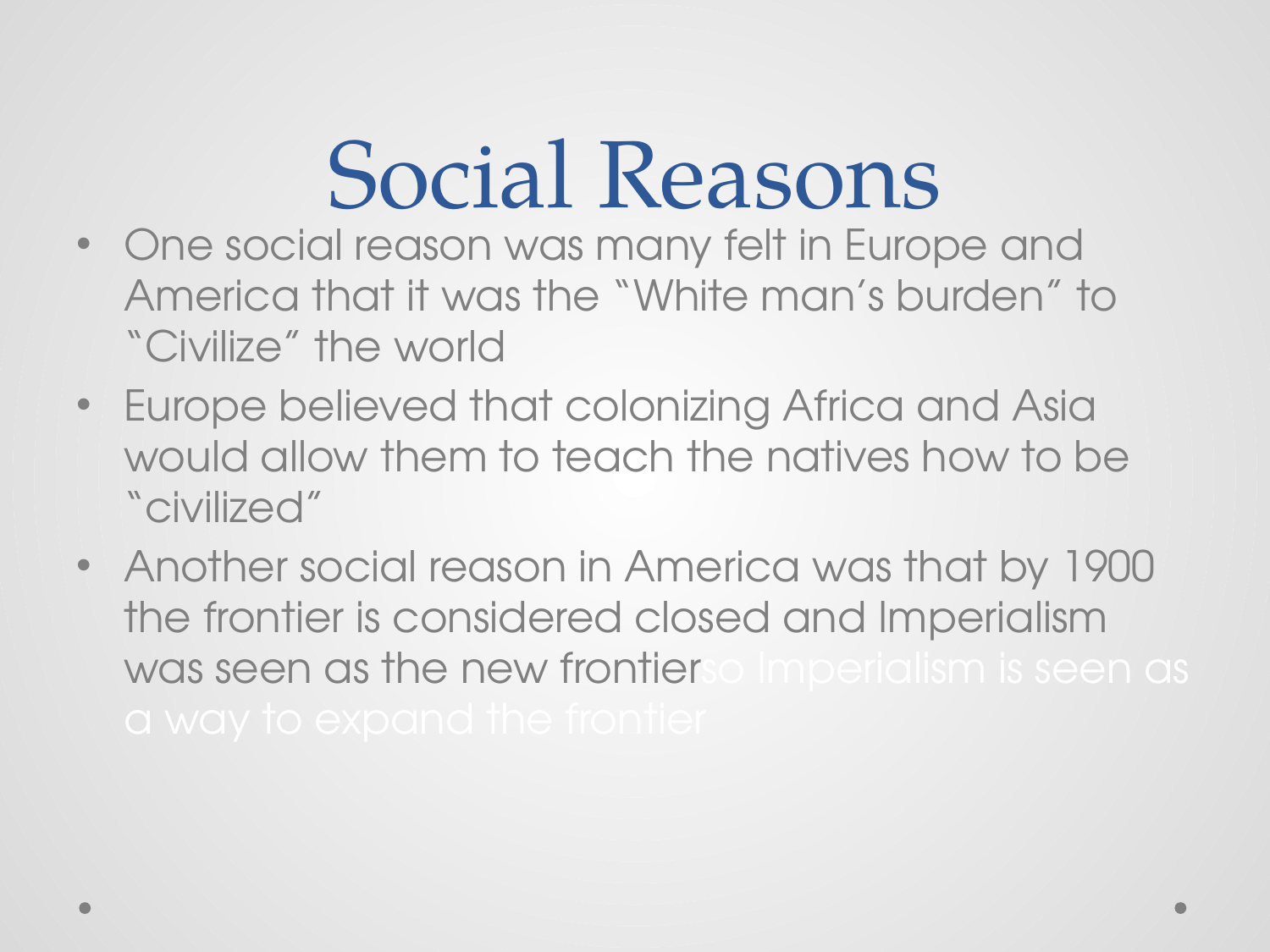

# Social Reasons
One social reason was many felt in Europe and America that it was the “White man’s burden” to “Civilize” the world
Europe believed that colonizing Africa and Asia would allow them to teach the natives how to be “civilized”
Another social reason in America was that by 1900 the frontier is considered closed and Imperialism was seen as the new frontierso Imperialism is seen as a way to expand the frontier